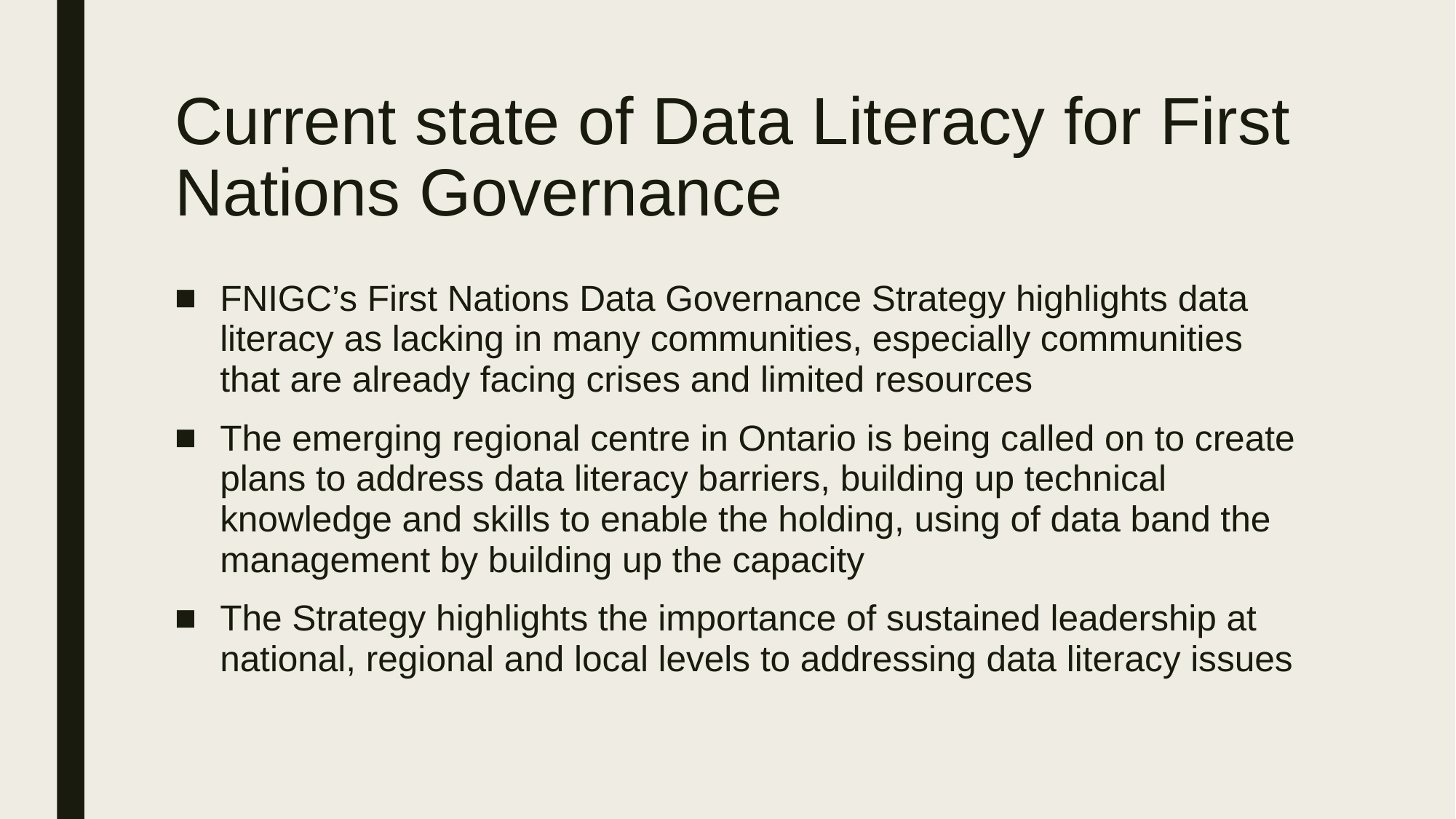

# Current state of Data Literacy for First Nations Governance
FNIGC’s First Nations Data Governance Strategy highlights data literacy as lacking in many communities, especially communities that are already facing crises and limited resources
The emerging regional centre in Ontario is being called on to create plans to address data literacy barriers, building up technical knowledge and skills to enable the holding, using of data band the management by building up the capacity
The Strategy highlights the importance of sustained leadership at national, regional and local levels to addressing data literacy issues